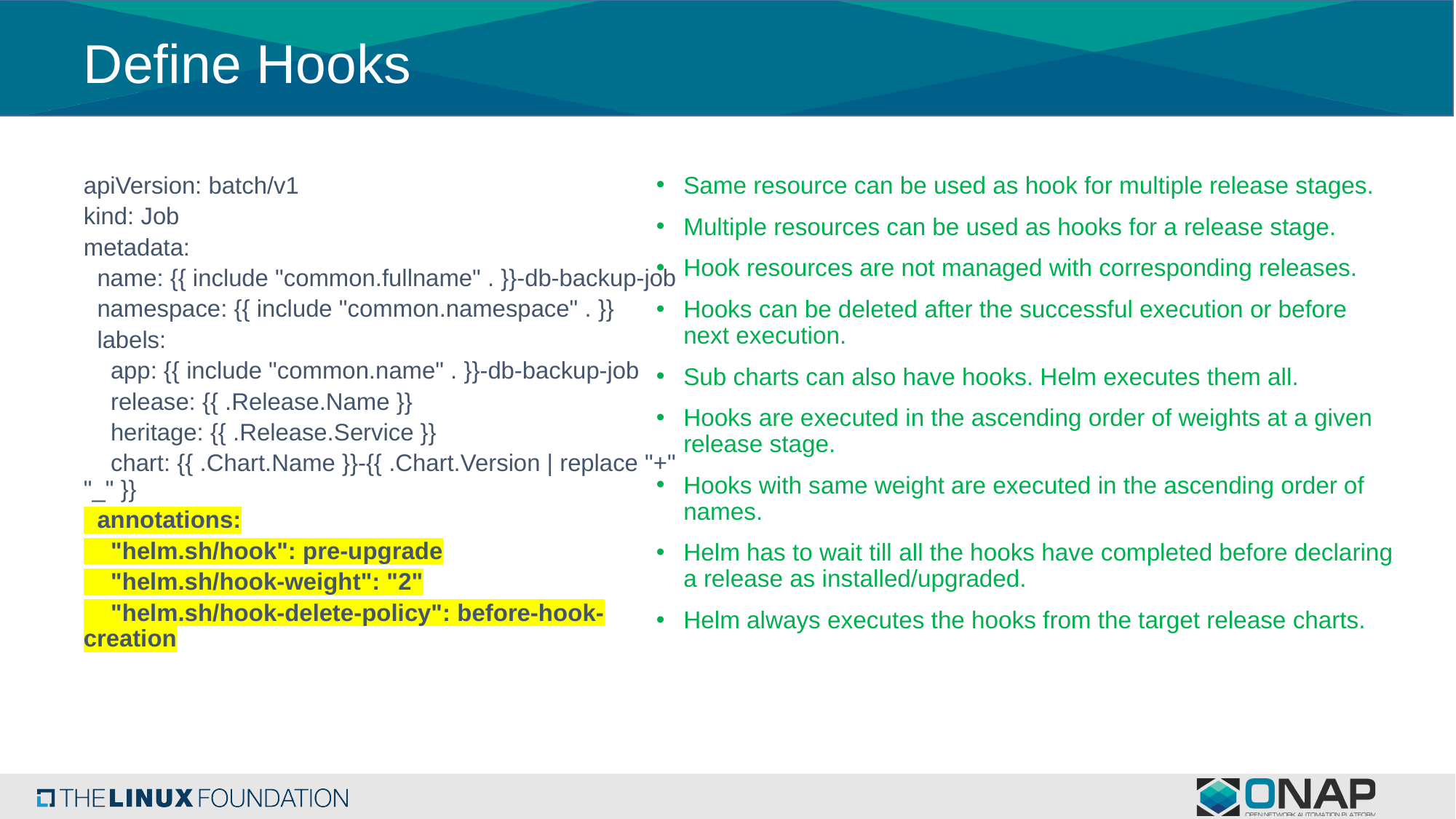

# Define Hooks
apiVersion: batch/v1
kind: Job
metadata:
  name: {{ include "common.fullname" . }}-db-backup-job
  namespace: {{ include "common.namespace" . }}
  labels:
    app: {{ include "common.name" . }}-db-backup-job
    release: {{ .Release.Name }}
    heritage: {{ .Release.Service }}
    chart: {{ .Chart.Name }}-{{ .Chart.Version | replace "+" "_" }}
  annotations:
    "helm.sh/hook": pre-upgrade
    "helm.sh/hook-weight": "2"
    "helm.sh/hook-delete-policy": before-hook-creation

Same resource can be used as hook for multiple release stages.
Multiple resources can be used as hooks for a release stage.
Hook resources are not managed with corresponding releases.
Hooks can be deleted after the successful execution or before next execution.
Sub charts can also have hooks. Helm executes them all.
Hooks are executed in the ascending order of weights at a given release stage.
Hooks with same weight are executed in the ascending order of names.
Helm has to wait till all the hooks have completed before declaring a release as installed/upgraded.
Helm always executes the hooks from the target release charts.